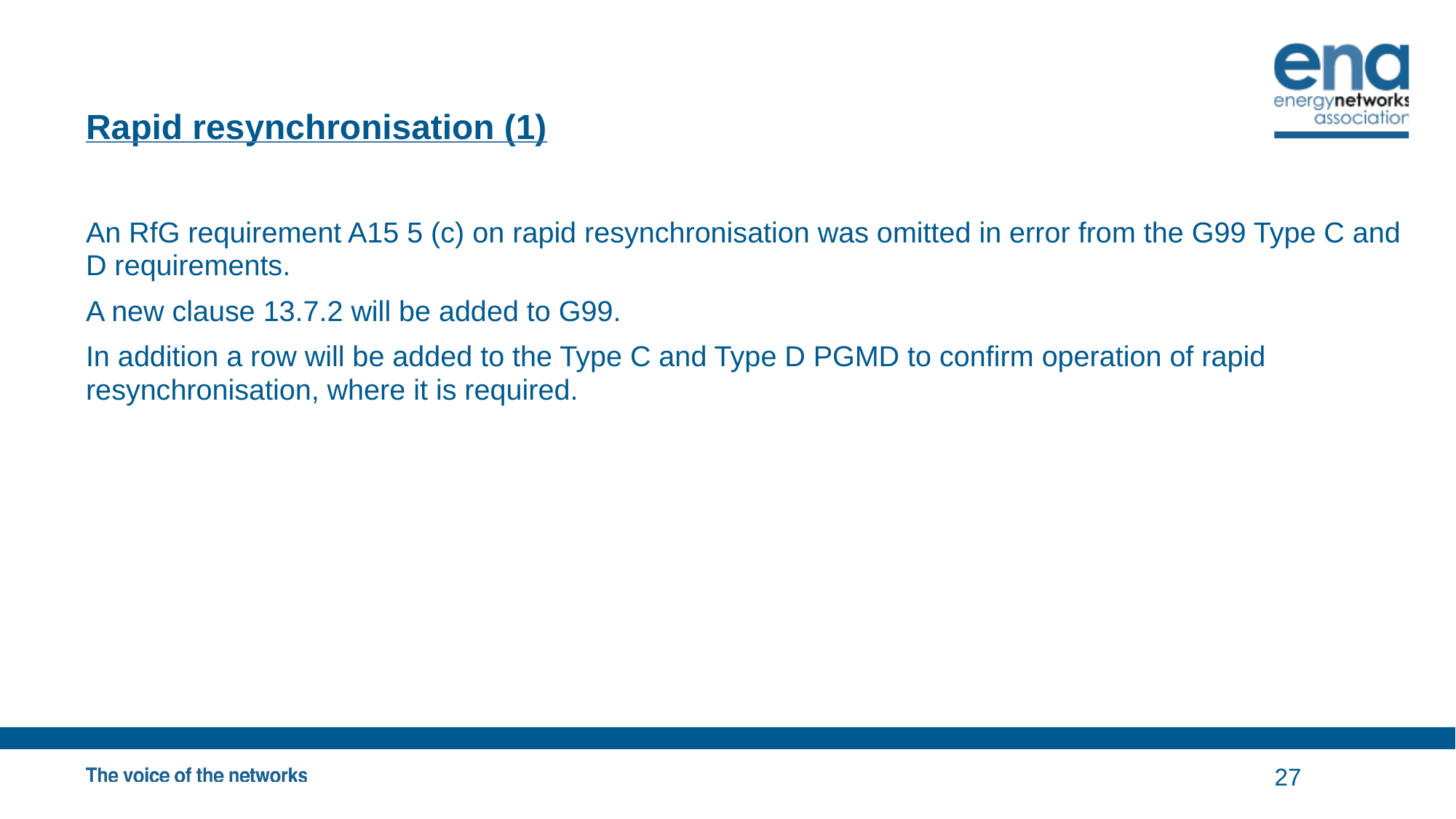

# Rapid resynchronisation (1)
An RfG requirement A15 5 (c) on rapid resynchronisation was omitted in error from the G99 Type C and D requirements.
A new clause 13.7.2 will be added to G99.
In addition a row will be added to the Type C and Type D PGMD to confirm operation of rapid resynchronisation, where it is required.

27